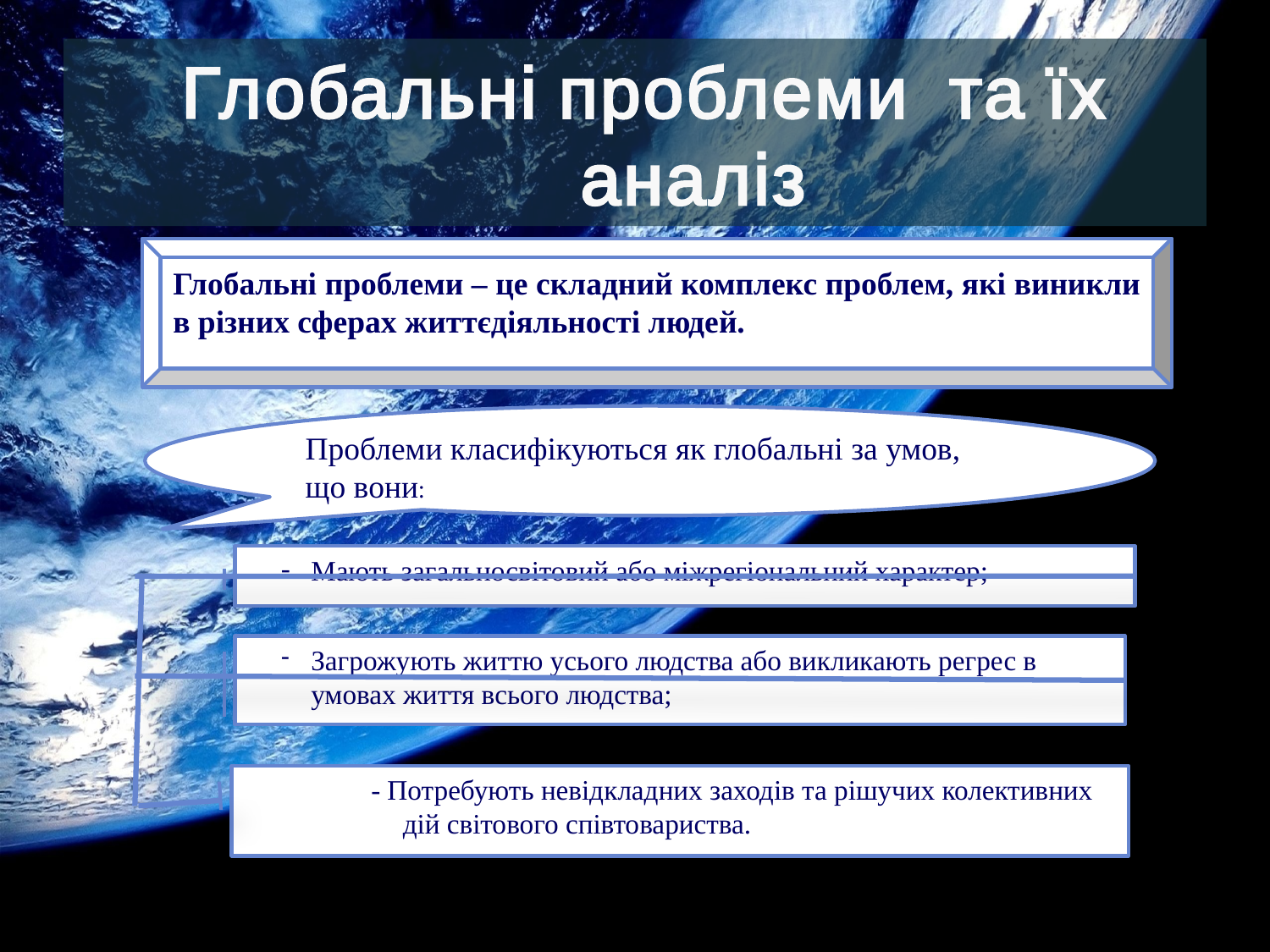

# Глобальні проблеми  та їх аналіз
Глобальні проблеми – це складний комплекс проблем, які виникли в різних сферах життєдіяльності людей.
Проблеми класифікуються як глобальні за умов, що вони:
Мають загальносвітовий або міжрегіональний характер;

Загрожують життю усього людства або викликають регрес в умовах життя всього людства;
- Потребують невідкладних заходів та рішучих колективних дій світового співтовариства.